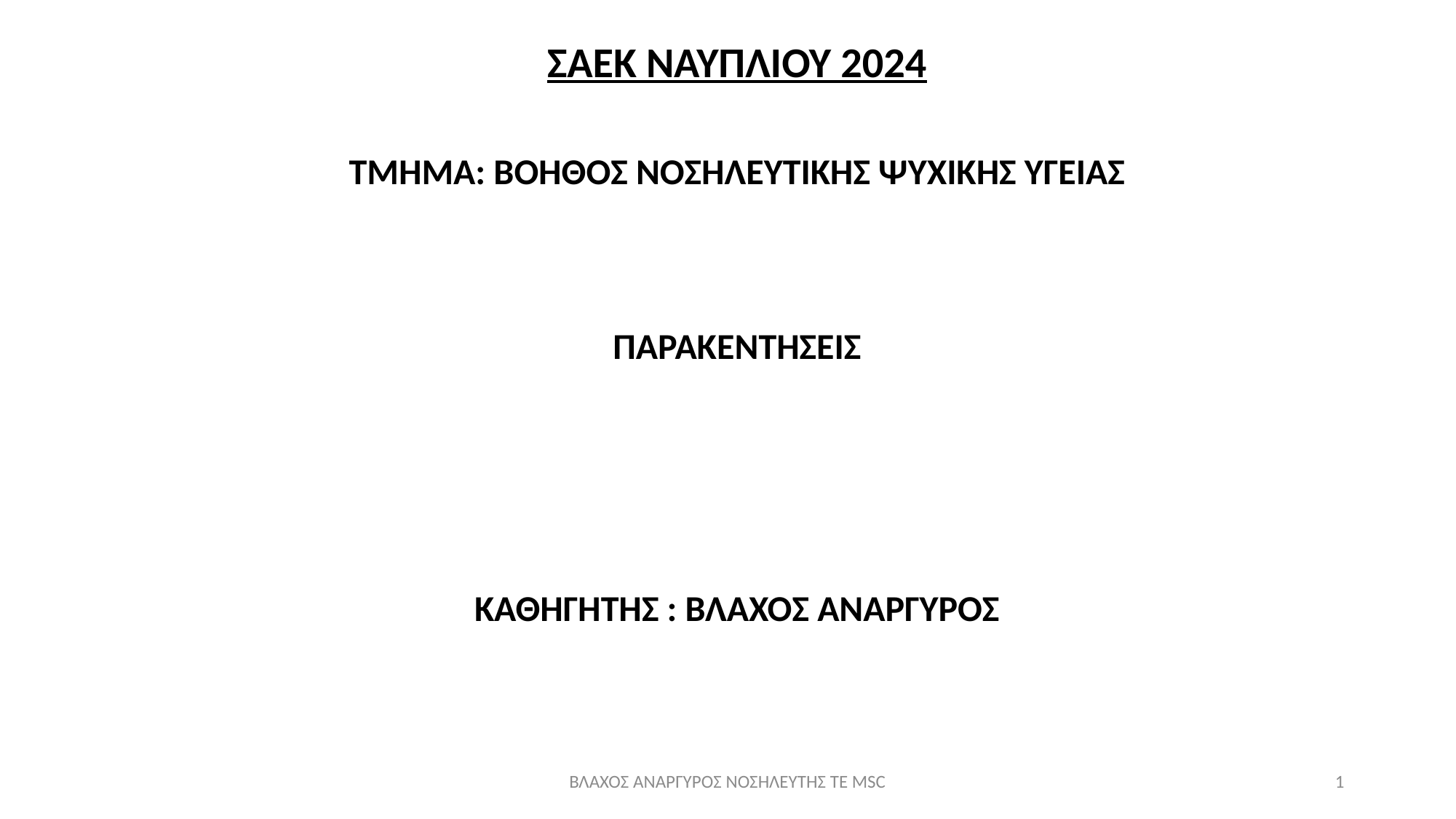

ΣΑΕΚ ΝΑΥΠΛΙΟΥ 2024

ΤΜΗΜΑ: ΒΟΗΘΟΣ ΝΟΣΗΛΕΥΤΙΚΗΣ ΨΥΧΙΚΗΣ ΥΓΕΙΑΣ

ΠΑΡΑΚΕΝΤΗΣΕΙΣ

ΚΑΘΗΓΗΤΗΣ : ΒΛΑΧΟΣ ΑΝΑΡΓΥΡΟΣ
ΒΛΑΧΟΣ ΑΝΑΡΓΥΡΟΣ ΝΟΣΗΛΕΥΤΗΣ ΤΕ MSC
1